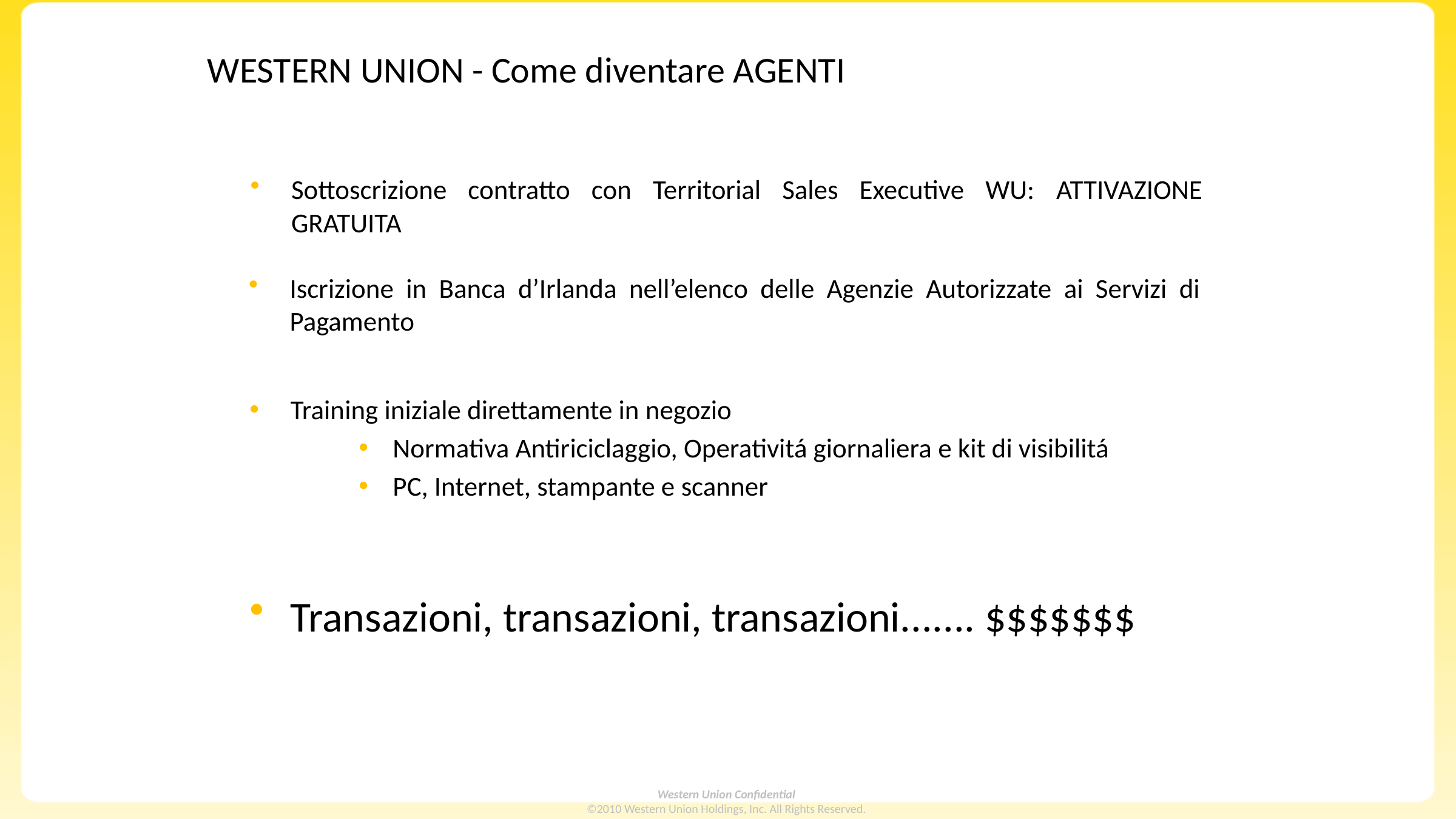

WESTERN UNION - Come diventare AGENTI
Sottoscrizione contratto con Territorial Sales Executive WU: ATTIVAZIONE GRATUITA

Iscrizione in Banca d’Irlanda nell’elenco delle Agenzie Autorizzate ai Servizi di Pagamento
Training iniziale direttamente in negozio
Normativa Antiriciclaggio, Operativitá giornaliera e kit di visibilitá
PC, Internet, stampante e scanner
Transazioni, transazioni, transazioni....... $$$$$$$